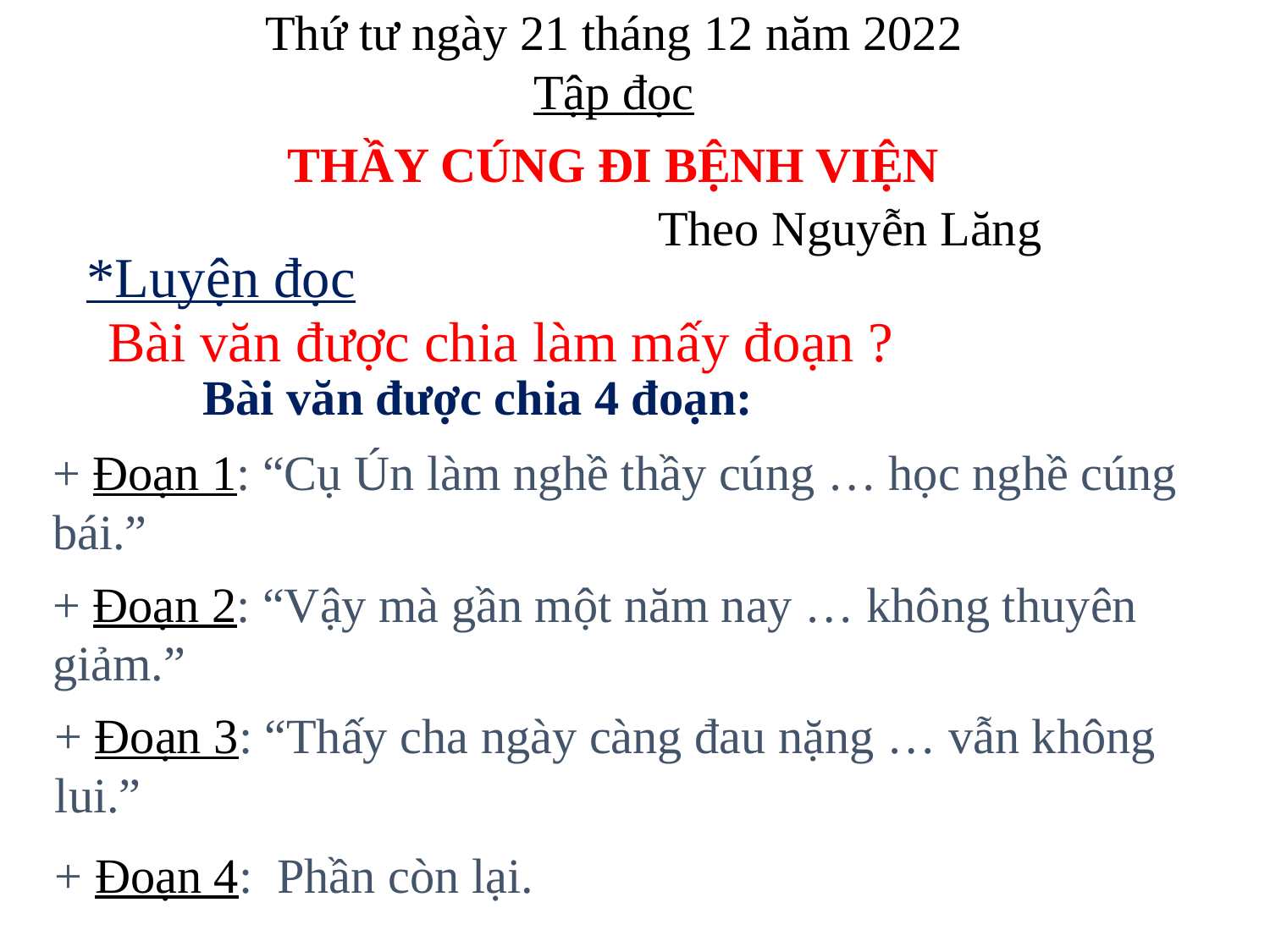

Thứ tư ngày 21 tháng 12 năm 2022
Tập đọc
THẦY CÚNG ĐI BỆNH VIỆN
Theo Nguyễn Lăng
*Luyện đọc
Bài văn được chia làm mấy đoạn ?
Bài văn được chia 4 đoạn:
+ Đoạn 1: “Cụ Ún làm nghề thầy cúng … học nghề cúng bái.”
+ Đoạn 2: “Vậy mà gần một năm nay … không thuyên giảm.”
+ Đoạn 3: “Thấy cha ngày càng đau nặng … vẫn không lui.”
+ Đoạn 4:  Phần còn lại.